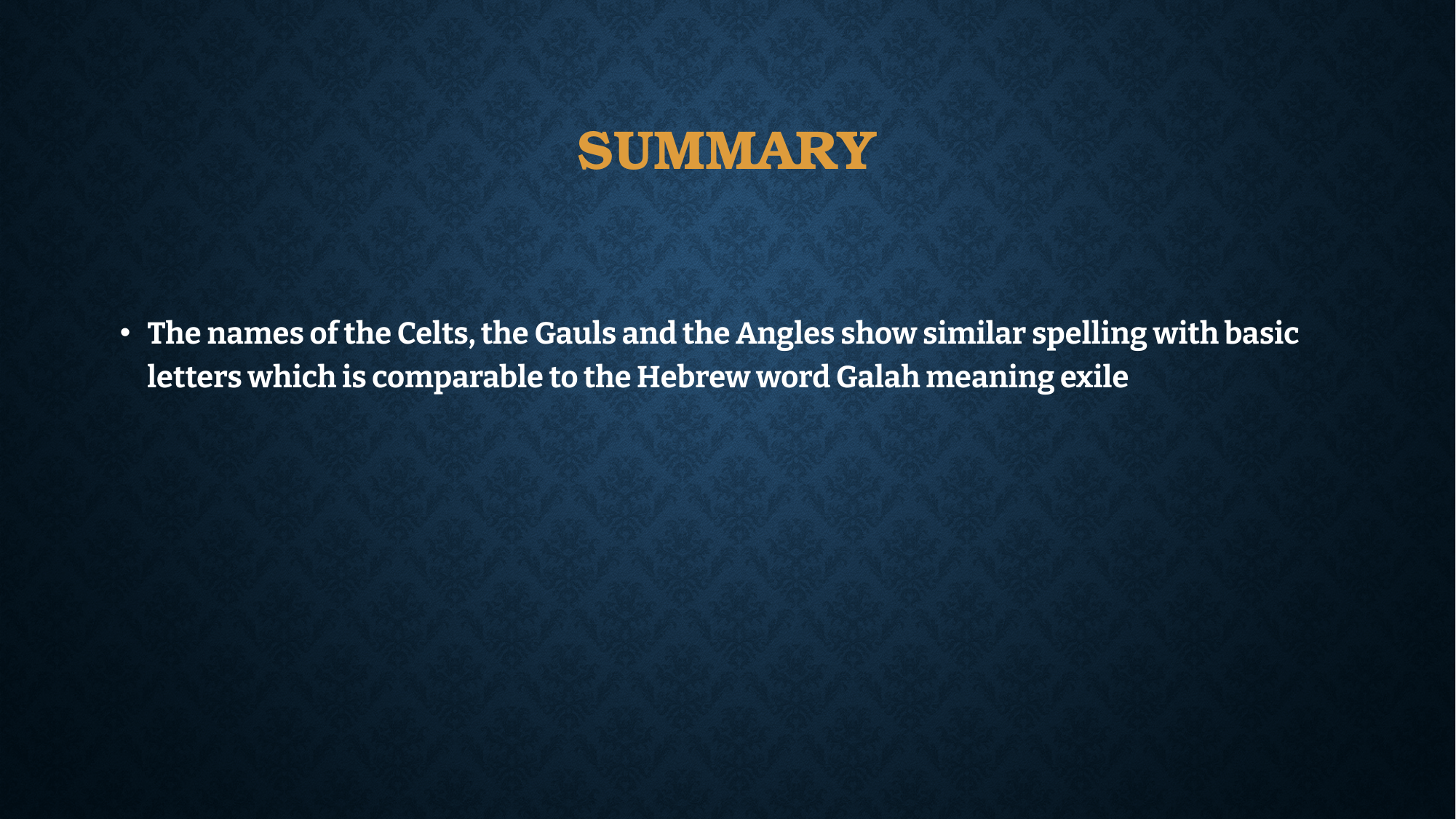

# SUMMARY

The names of the Celts, the Gauls and the Angles show similar spelling with basic letters which is comparable to the Hebrew word Galah meaning exile